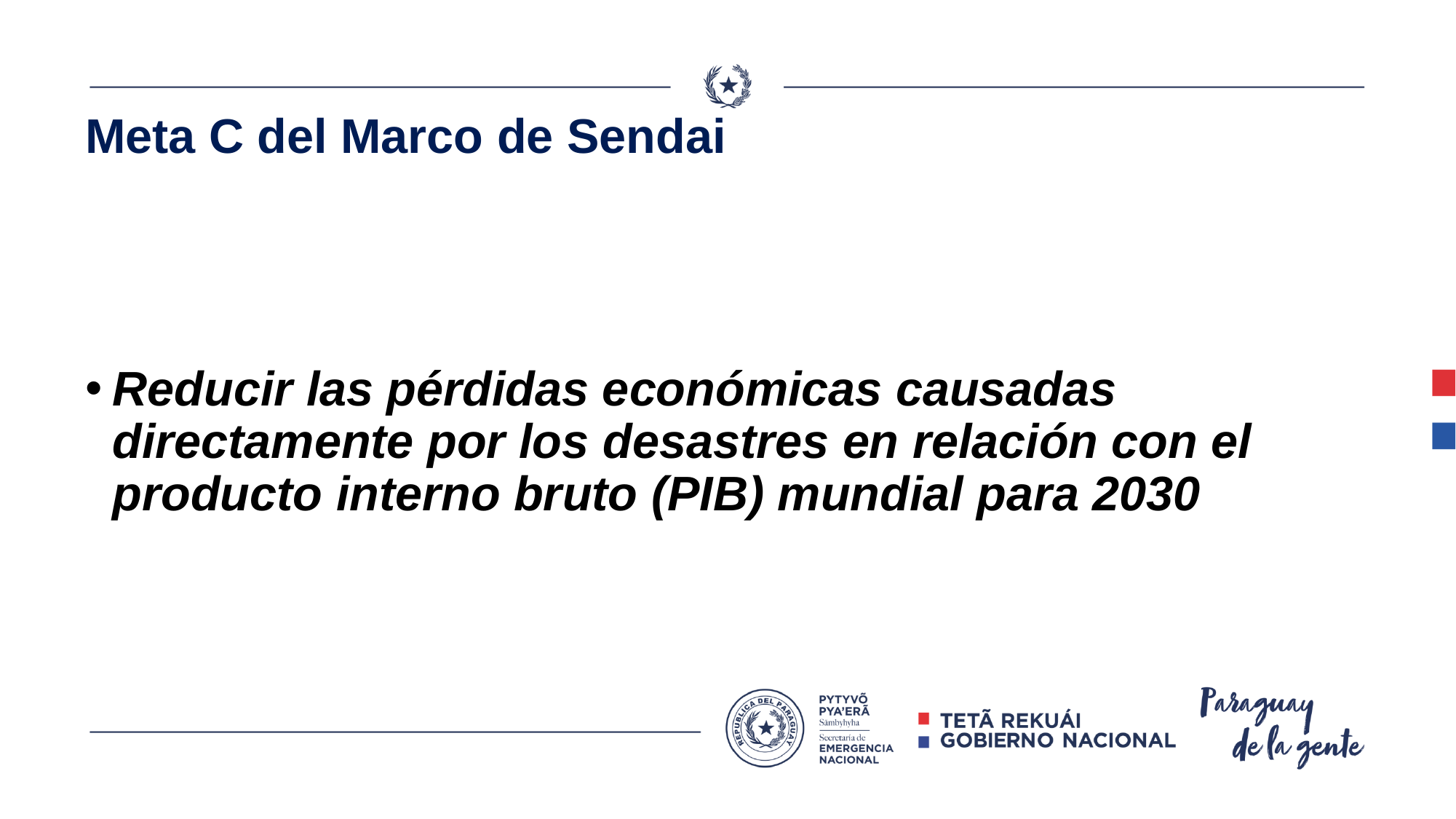

# Meta C del Marco de Sendai

Reducir las pérdidas económicas causadas directamente por los desastres en relación con el producto interno bruto (PIB) mundial para 2030